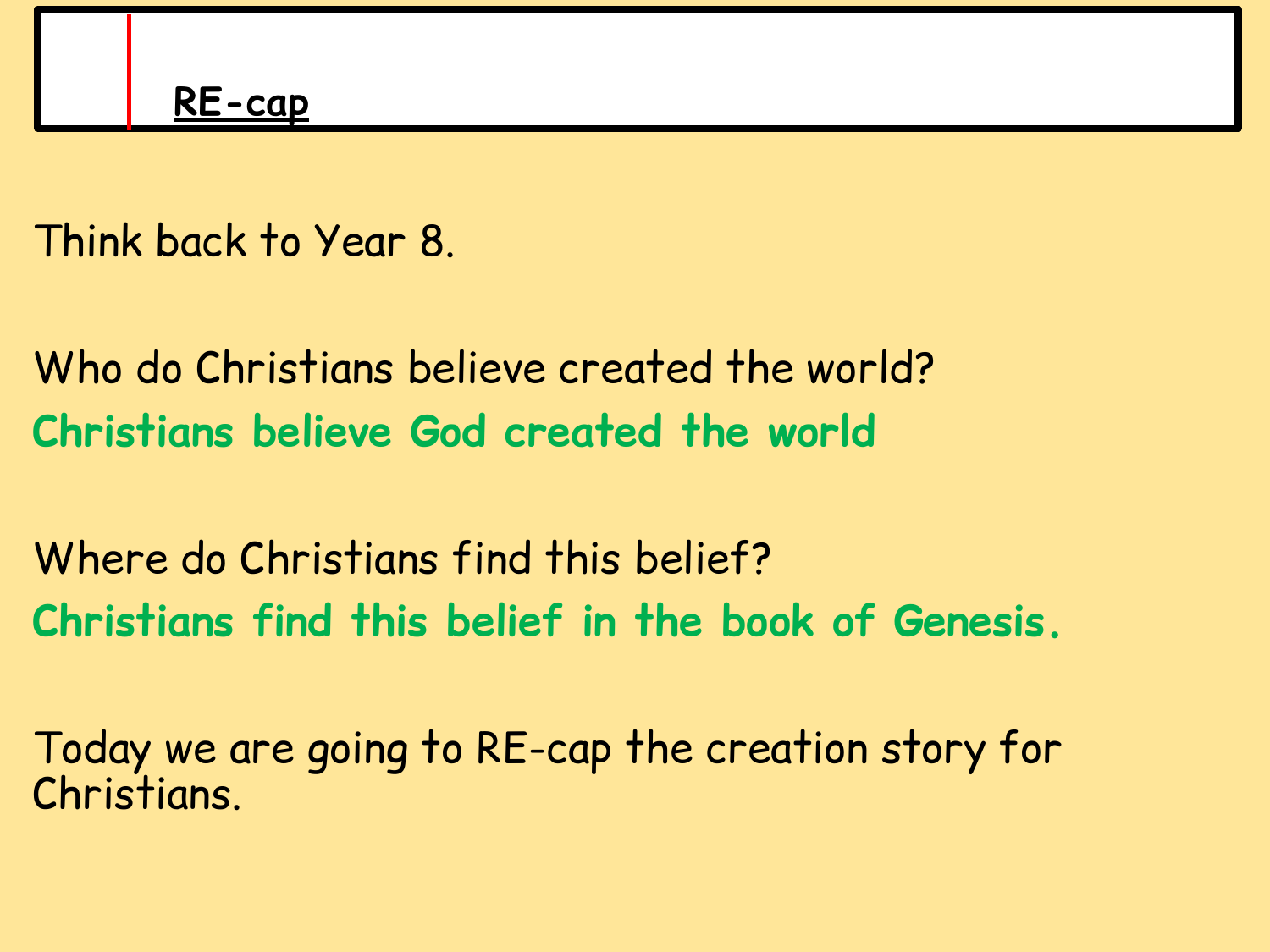

RE-cap
Think back to Year 8.

Who do Christians believe created the world?
Christians believe God created the world

Where do Christians find this belief?
Christians find this belief in the book of Genesis.

Today we are going to RE-cap the creation story for Christians.